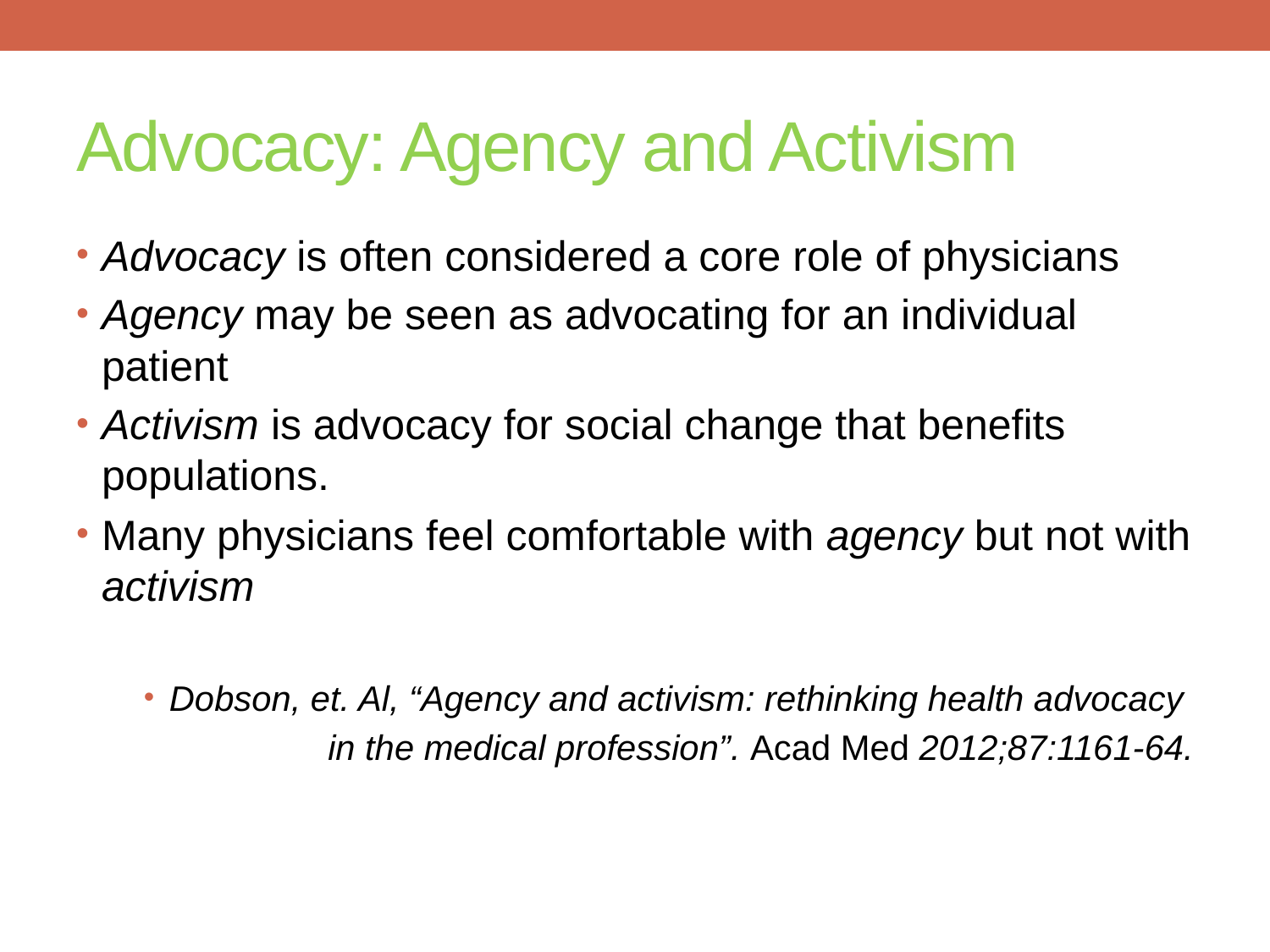

# Advocacy: Agency and Activism
Advocacy is often considered a core role of physicians
Agency may be seen as advocating for an individual patient
Activism is advocacy for social change that benefits populations.
Many physicians feel comfortable with agency but not with activism

Dobson, et. Al, “Agency and activism: rethinking health advocacy
in the medical profession”. Acad Med 2012;87:1161-64.